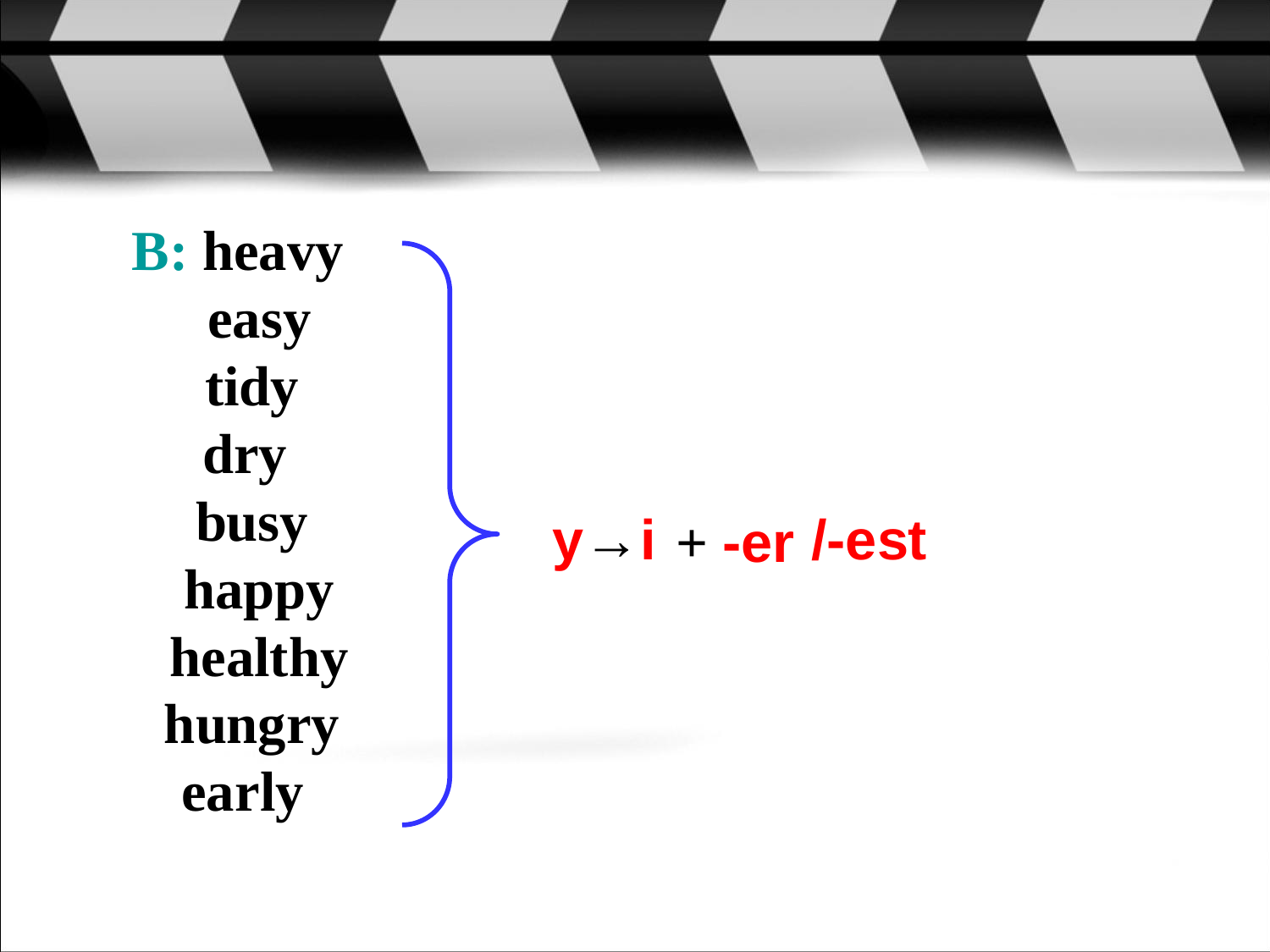

B: heavy
      easy
      tidy
       dry
    busy
   happy
healthy
hungry
  early

+ -er
y→i
 /-est